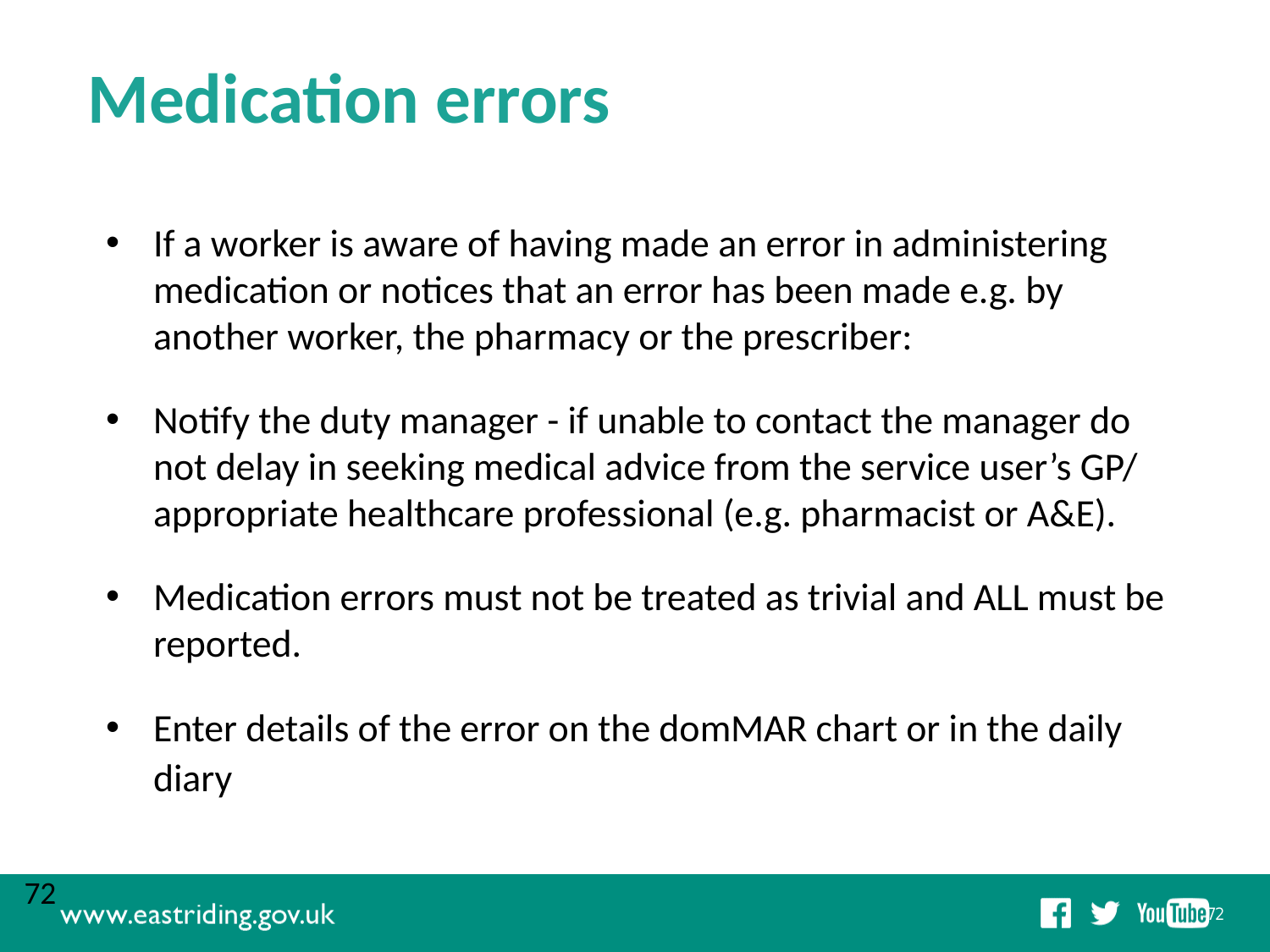

# Medication errors
If a worker is aware of having made an error in administering medication or notices that an error has been made e.g. by another worker, the pharmacy or the prescriber:

Notify the duty manager - if unable to contact the manager do not delay in seeking medical advice from the service user’s GP/ appropriate healthcare professional (e.g. pharmacist or A&E).

Medication errors must not be treated as trivial and ALL must be reported.

Enter details of the error on the domMAR chart or in the daily diary

72